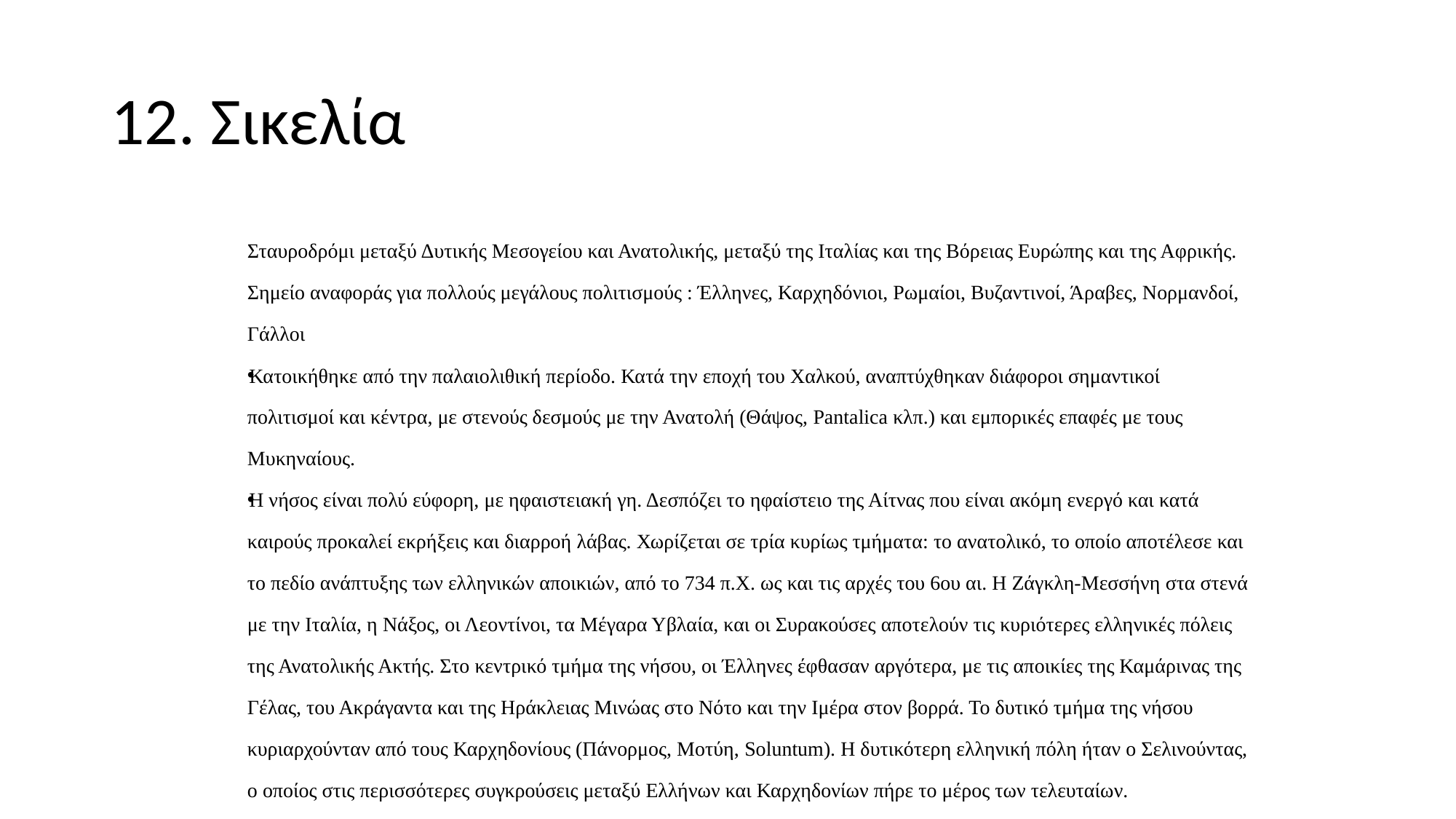

# 12. Σικελία

Σταυροδρόμι μεταξύ Δυτικής Μεσογείου και Ανατολικής, μεταξύ της Ιταλίας και της Βόρειας Ευρώπης και της Αφρικής. Σημείο αναφοράς για πολλούς μεγάλους πολιτισμούς : Έλληνες, Καρχηδόνιοι, Ρωμαίοι, Βυζαντινοί, Άραβες, Νορμανδοί, Γάλλοι
Κατοικήθηκε από την παλαιολιθική περίοδο. Κατά την εποχή του Χαλκού, αναπτύχθηκαν διάφοροι σημαντικοί πολιτισμοί και κέντρα, με στενούς δεσμούς με την Ανατολή (Θάψος, Pantalica κλπ.) και εμπορικές επαφές με τους Μυκηναίους.
Η νήσος είναι πολύ εύφορη, με ηφαιστειακή γη. Δεσπόζει το ηφαίστειο της Αίτνας που είναι ακόμη ενεργό και κατά καιρούς προκαλεί εκρήξεις και διαρροή λάβας. Χωρίζεται σε τρία κυρίως τμήματα: το ανατολικό, το οποίο αποτέλεσε και το πεδίο ανάπτυξης των ελληνικών αποικιών, από το 734 π.Χ. ως και τις αρχές του 6ου αι. Η Ζάγκλη-Μεσσήνη στα στενά με την Ιταλία, η Νάξος, οι Λεοντίνοι, τα Μέγαρα Υβλαία, και οι Συρακούσες αποτελούν τις κυριότερες ελληνικές πόλεις της Ανατολικής Ακτής. Στο κεντρικό τμήμα της νήσου, οι Έλληνες έφθασαν αργότερα, με τις αποικίες της Καμάρινας της Γέλας, του Ακράγαντα και της Ηράκλειας Μινώας στο Νότο και την Ιμέρα στον βορρά. Το δυτικό τμήμα της νήσου κυριαρχούνταν από τους Καρχηδονίους (Πάνορμος, Μοτύη, Soluntum). Η δυτικότερη ελληνική πόλη ήταν ο Σελινούντας, ο οποίος στις περισσότερες συγκρούσεις μεταξύ Ελλήνων και Καρχηδονίων πήρε το μέρος των τελευταίων.